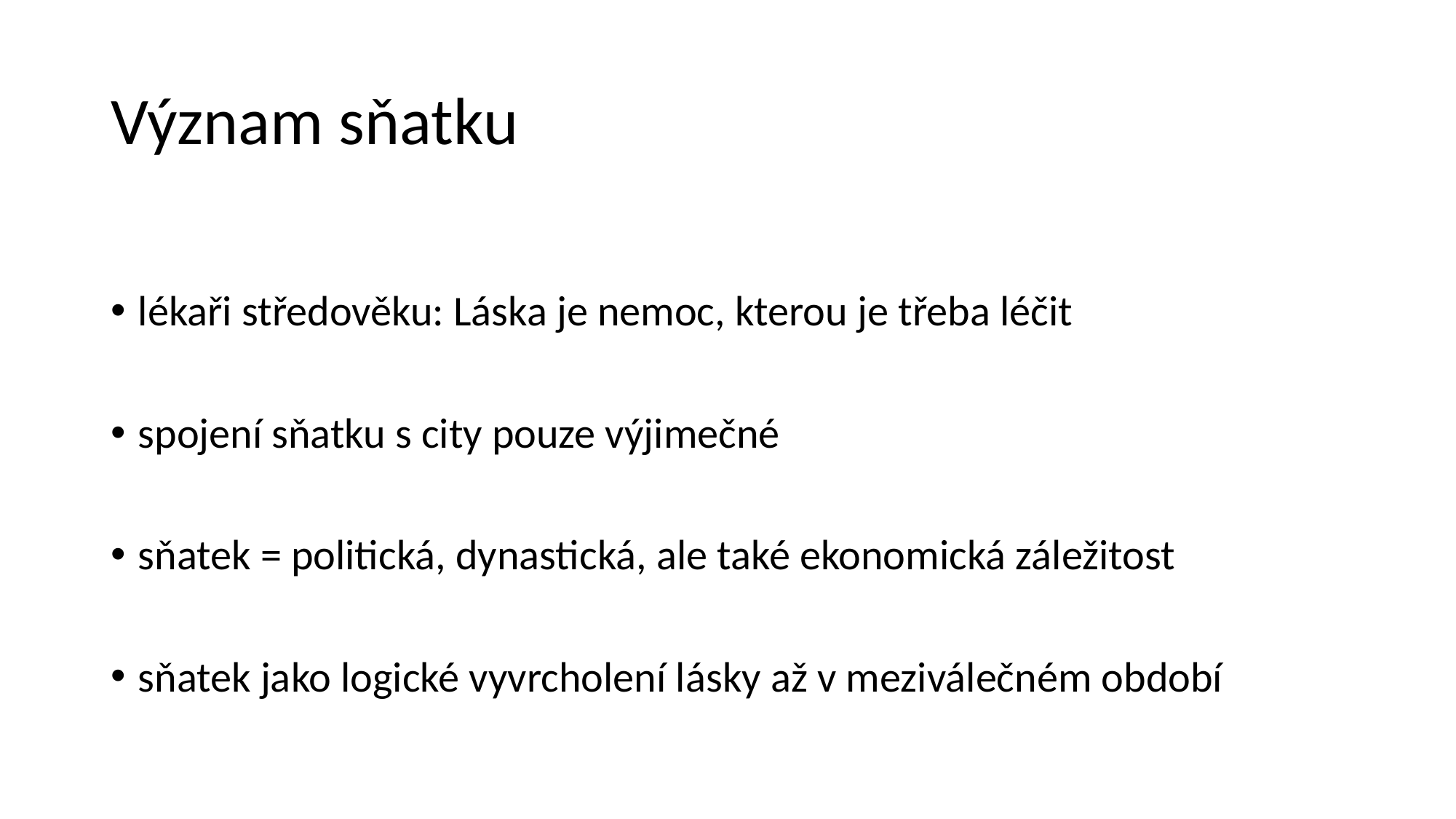

# Význam sňatku

lékaři středověku: Láska je nemoc, kterou je třeba léčit

spojení sňatku s city pouze výjimečné

sňatek = politická, dynastická, ale také ekonomická záležitost

sňatek jako logické vyvrcholení lás­ky až v meziválečném období